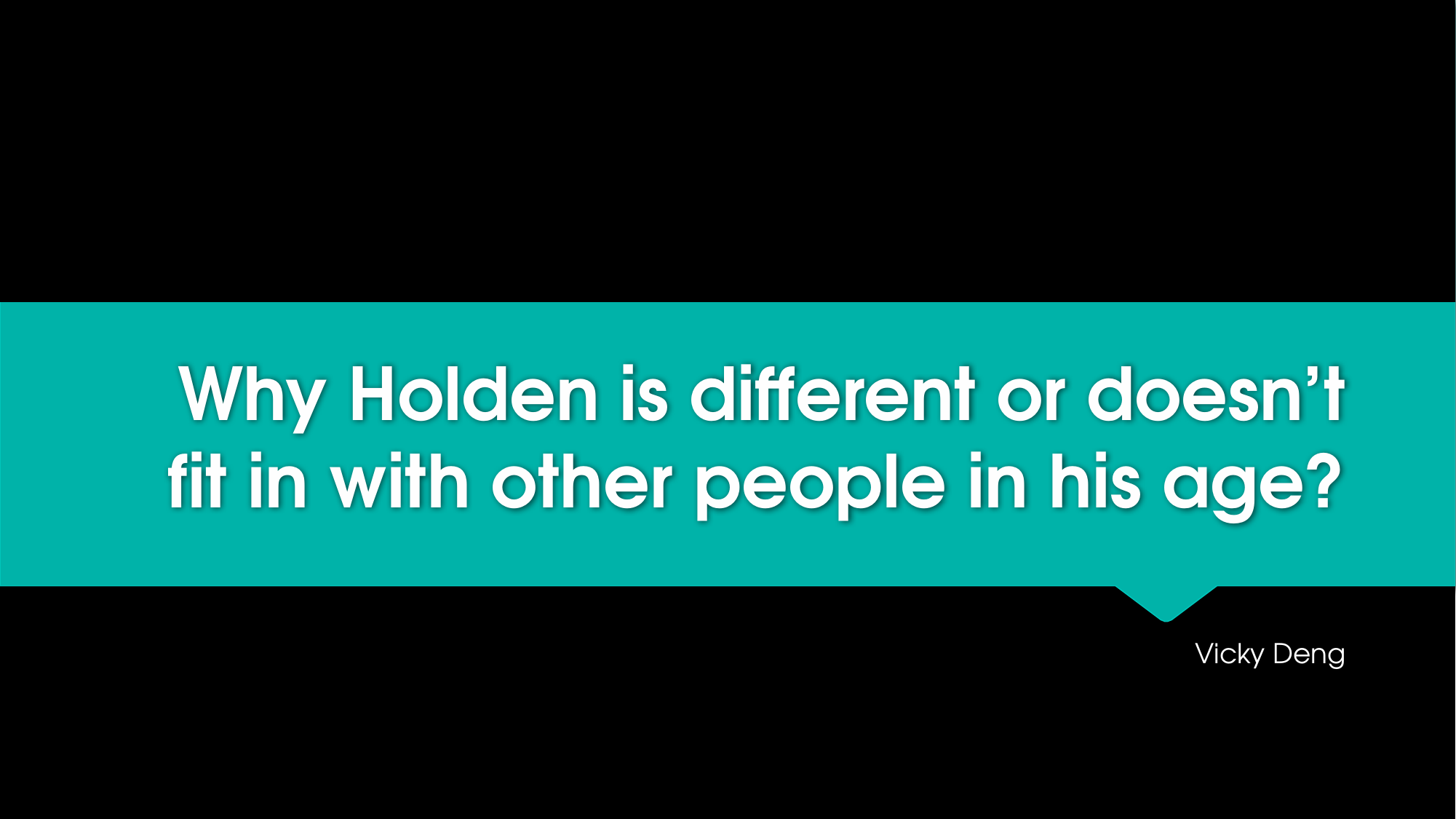

# Why Holden is different or doesn’t fit in with other people in his age?
Vicky Deng